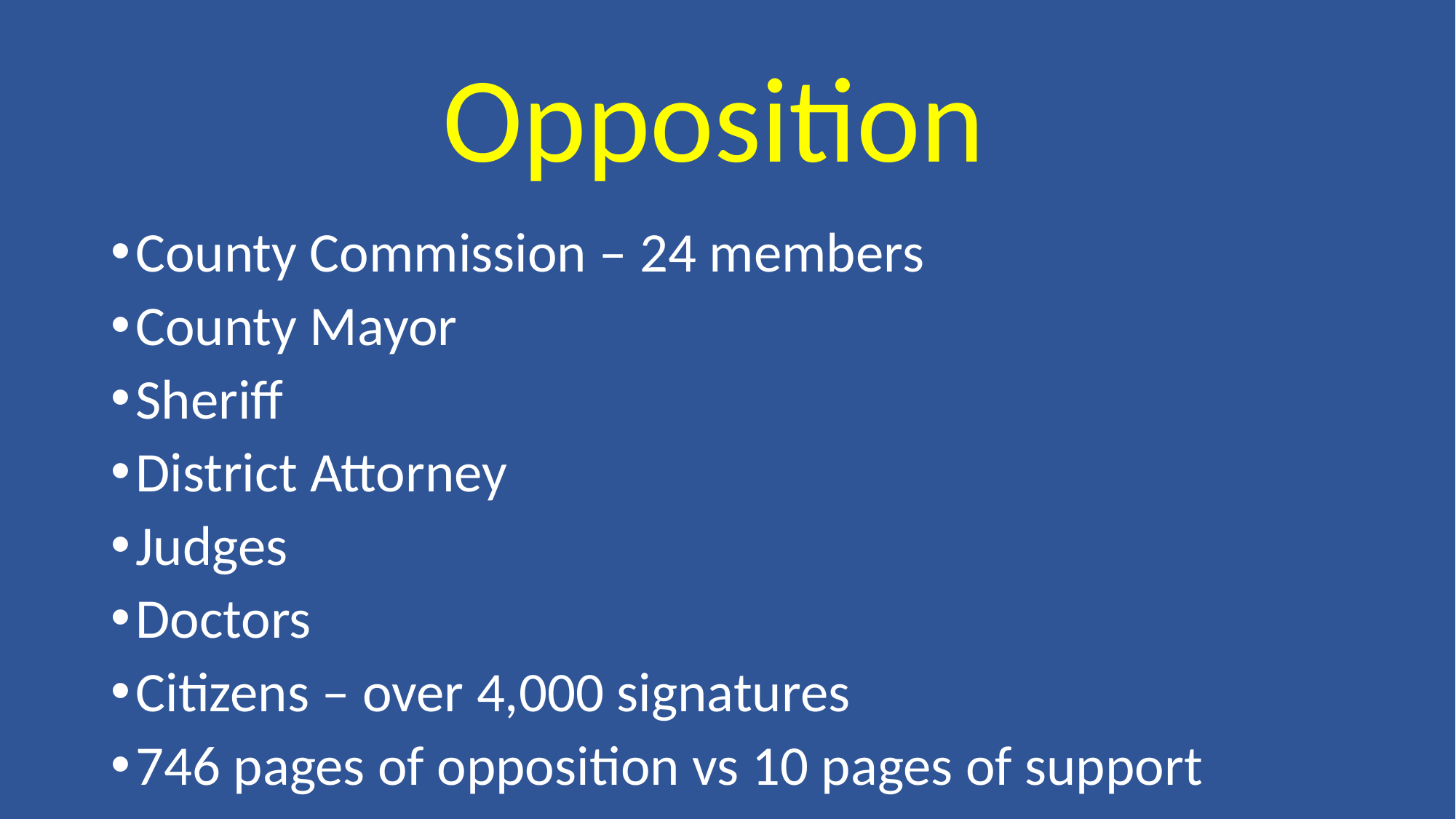

# Opposition
County Commission – 24 members
County Mayor
Sheriff
District Attorney
Judges
Doctors
Citizens – over 4,000 signatures
746 pages of opposition vs 10 pages of support